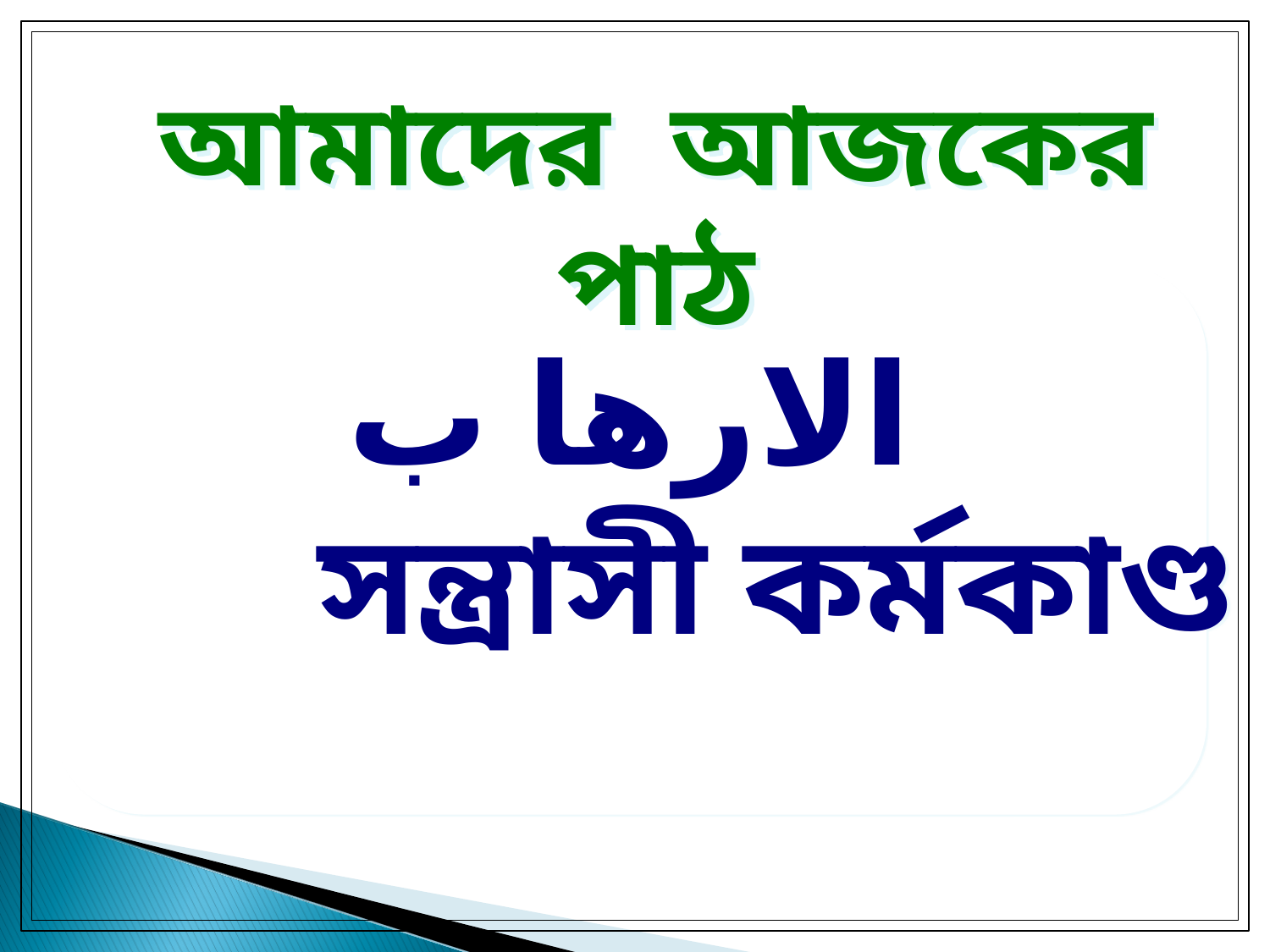

আমাদের  আজকের পাঠ
الارها ب
          সন্ত্রাসী কর্মকাণ্ড